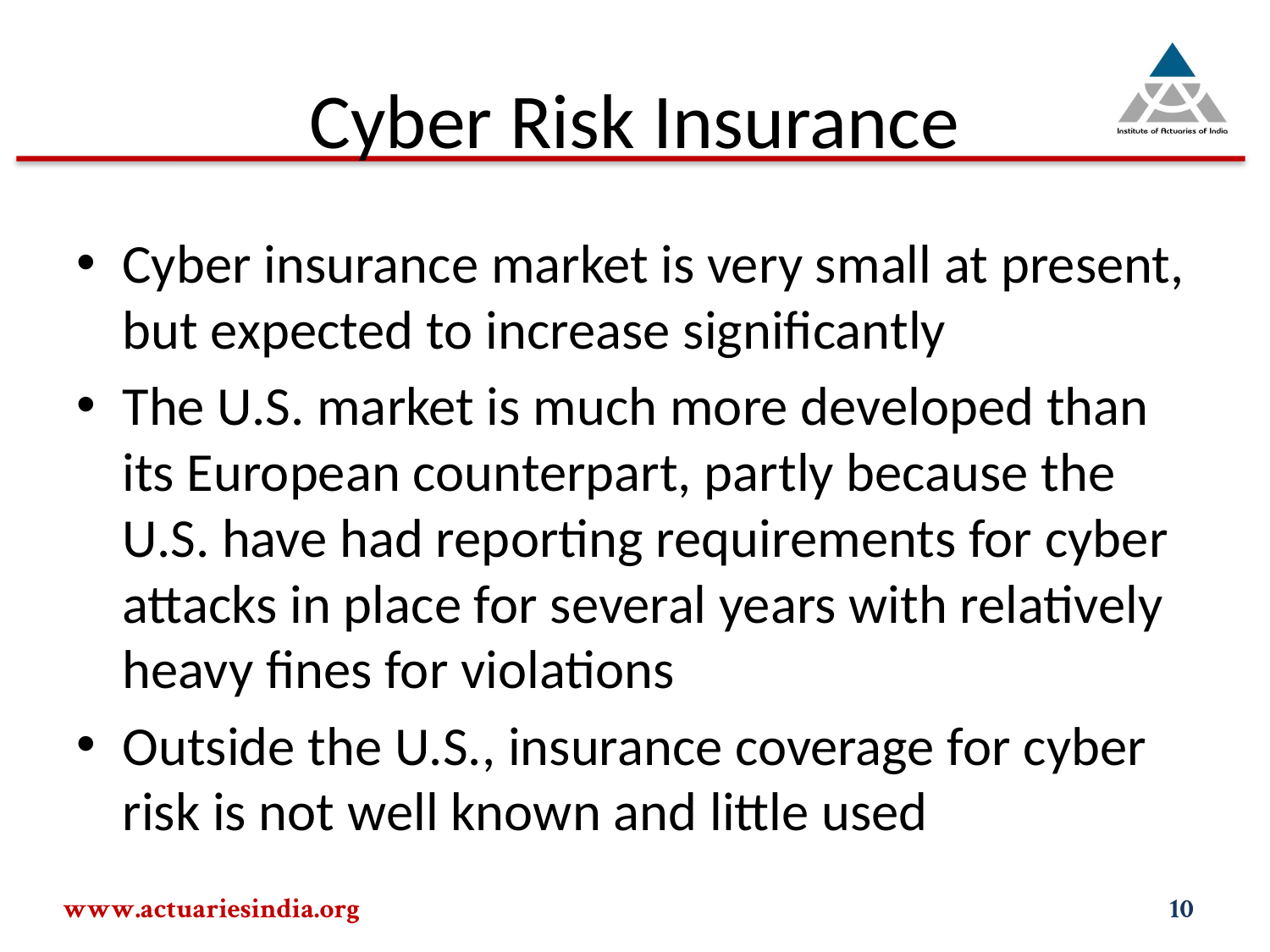

# Cyber Risk Insurance
Cyber insurance market is very small at present, but expected to increase significantly
The U.S. market is much more developed than its European counterpart, partly because the U.S. have had reporting requirements for cyber attacks in place for several years with relatively heavy fines for violations
Outside the U.S., insurance coverage for cyber risk is not well known and little used
www.actuariesindia.org
10